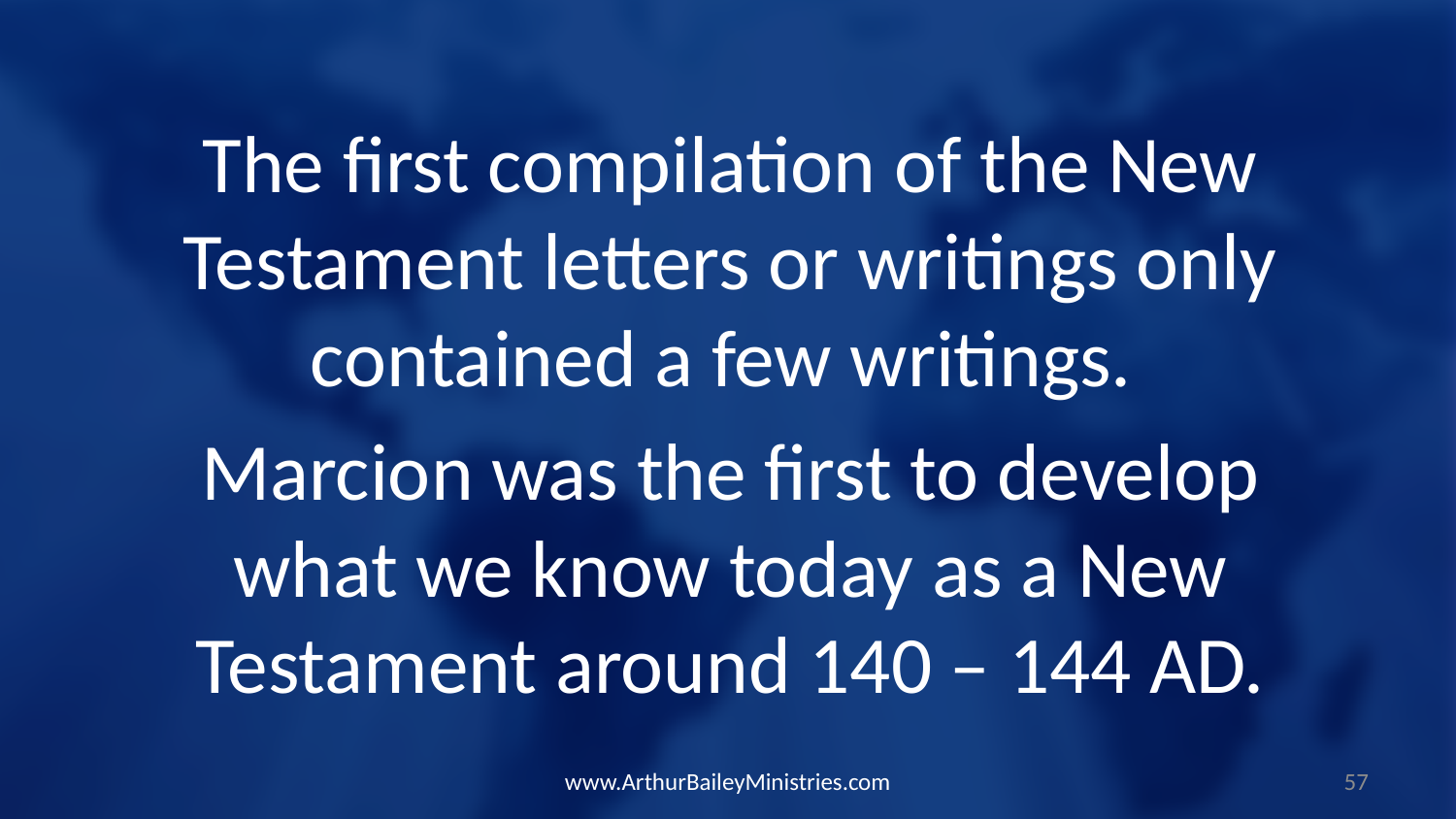

The first compilation of the New Testament letters or writings only contained a few writings.
Marcion was the first to develop what we know today as a New Testament around 140 – 144 AD.

www.ArthurBaileyMinistries.com
57